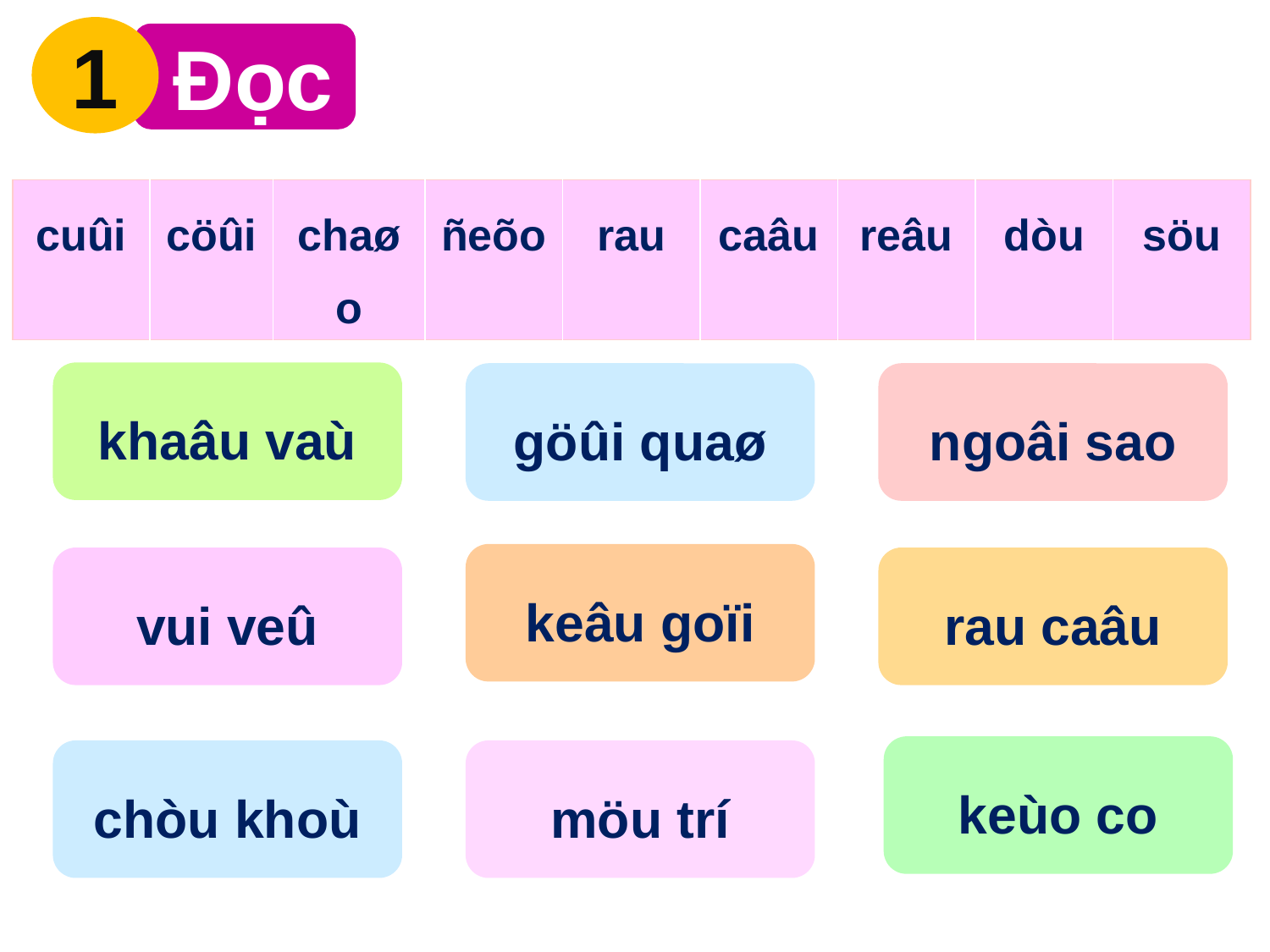

1
 Đọc
| cuûi | cöûi | chaøo | ñeõo | rau | caâu | reâu | dòu | söu |
| --- | --- | --- | --- | --- | --- | --- | --- | --- |
khaâu vaù
göûi quaø
ngoâi sao
keâu goïi
vui veû
rau caâu
keùo co
chòu khoù
möu trí